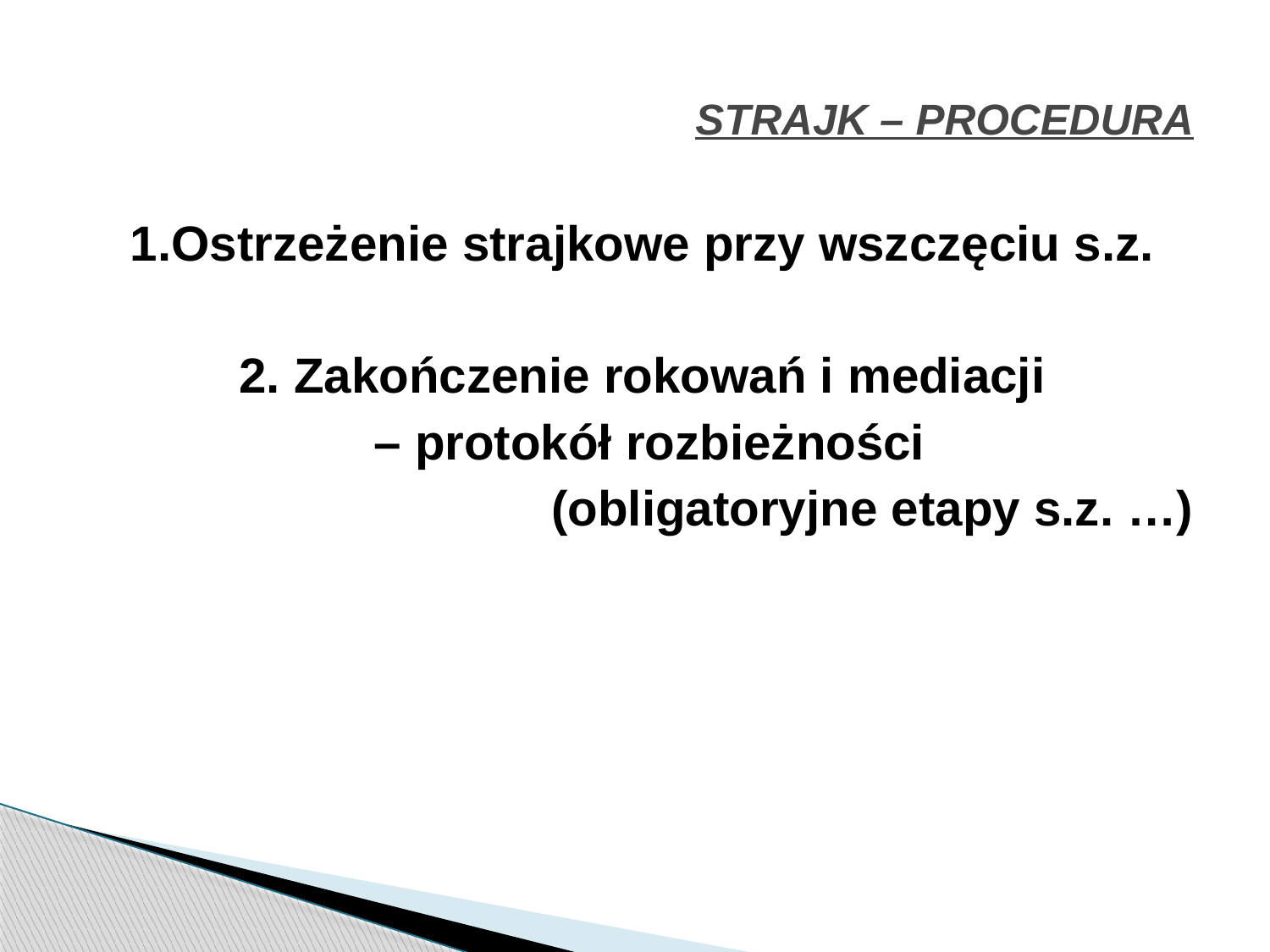

# STRAJK – PROCEDURA
1.Ostrzeżenie strajkowe przy wszczęciu s.z.

2. Zakończenie rokowań i mediacji
 – protokół rozbieżności
(obligatoryjne etapy s.z. …)